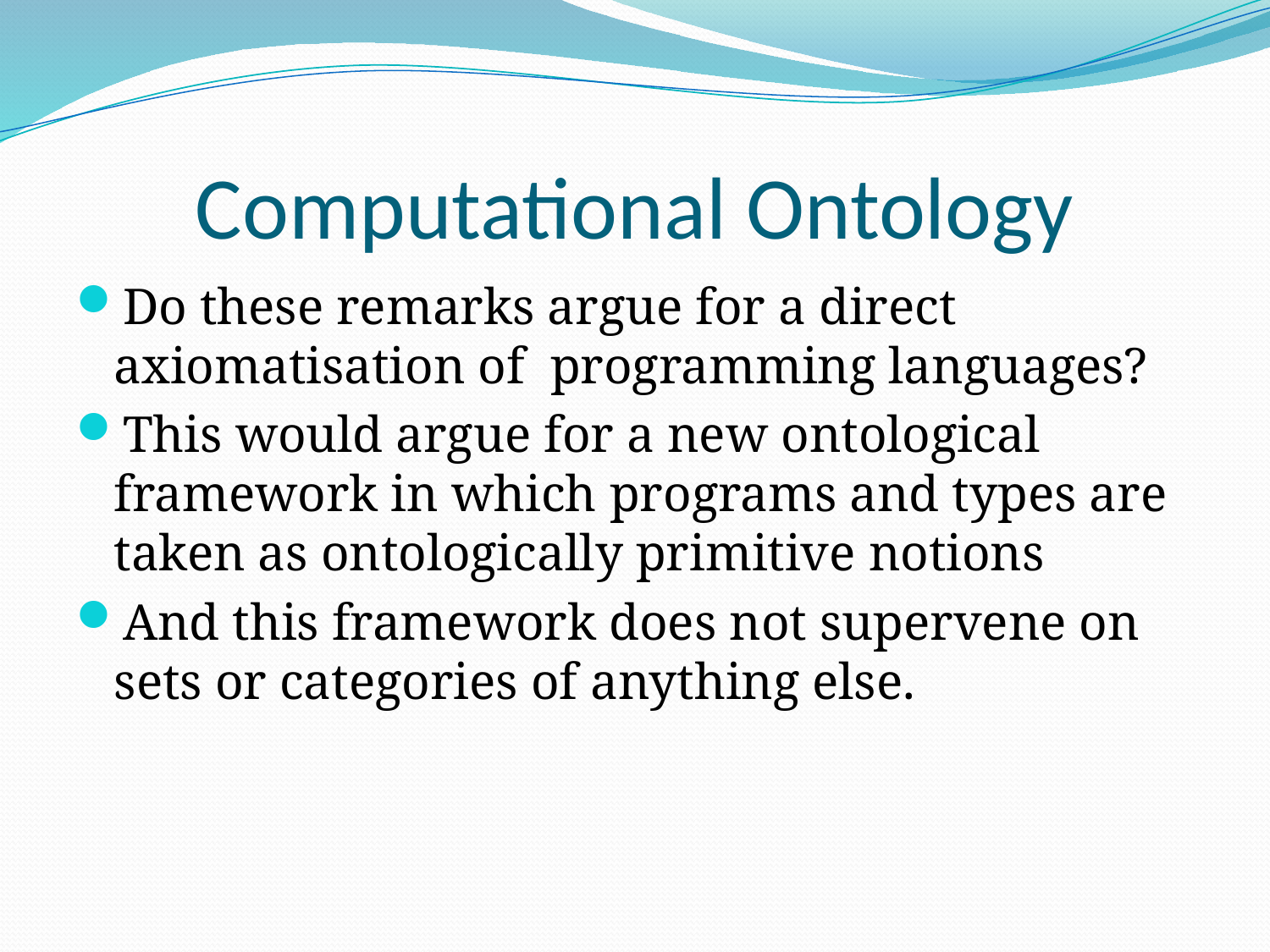

# Computational Ontology
Do these remarks argue for a direct axiomatisation of  programming languages?
This would argue for a new ontological framework in which programs and types are taken as ontologically primitive notions
And this framework does not supervene on sets or categories of anything else.